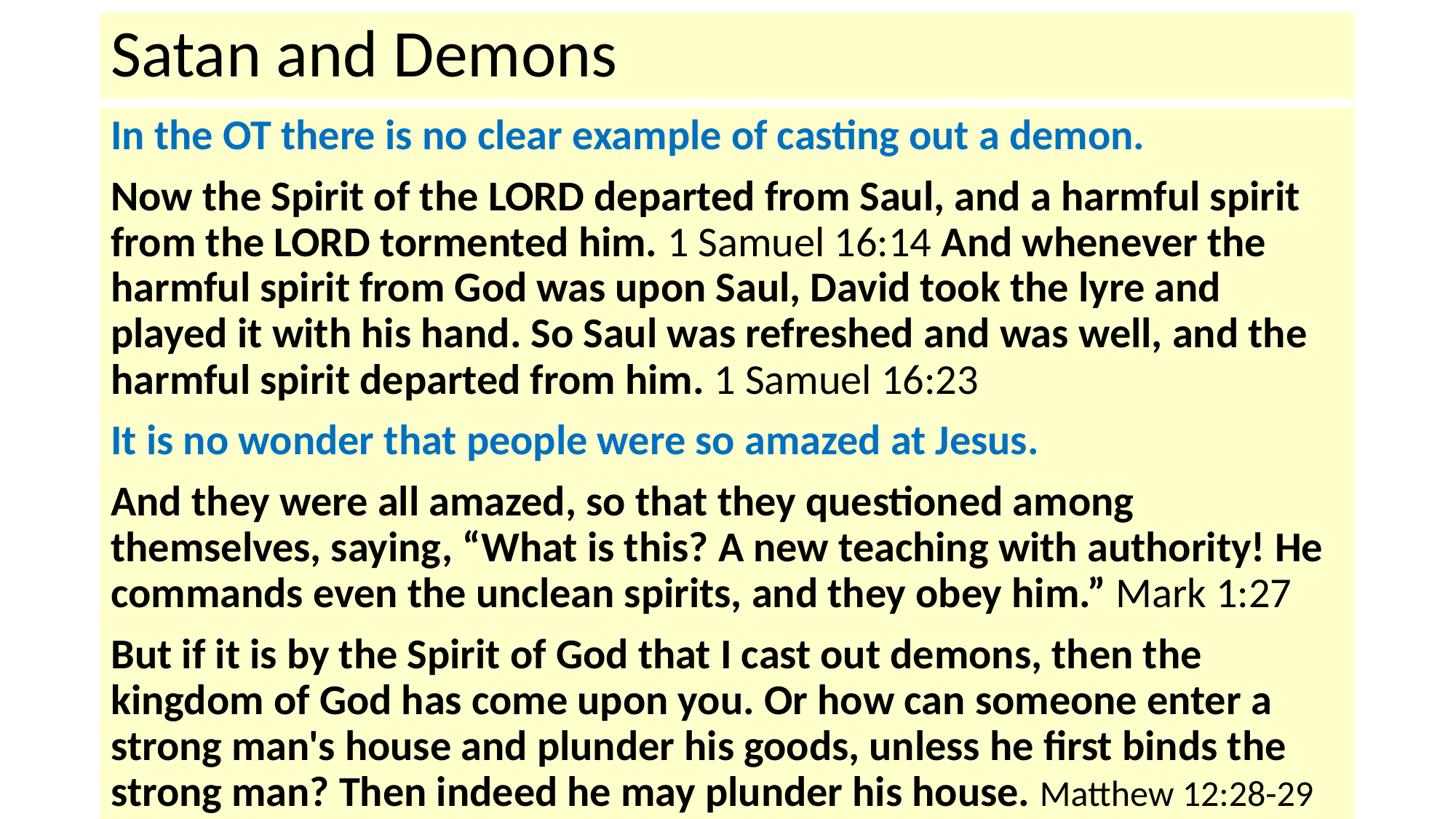

# Satan and Demons
In the OT there is no clear example of casting out a demon.
Now the Spirit of the LORD departed from Saul, and a harmful spirit from the LORD tormented him. 1 Samuel 16:14 And whenever the harmful spirit from God was upon Saul, David took the lyre and played it with his hand. So Saul was refreshed and was well, and the harmful spirit departed from him. 1 Samuel 16:23
It is no wonder that people were so amazed at Jesus.
And they were all amazed, so that they questioned among themselves, saying, “What is this? A new teaching with authority! He commands even the unclean spirits, and they obey him.” Mark 1:27
But if it is by the Spirit of God that I cast out demons, then the kingdom of God has come upon you. Or how can someone enter a strong man's house and plunder his goods, unless he first binds the strong man? Then indeed he may plunder his house. Matthew 12:28-29